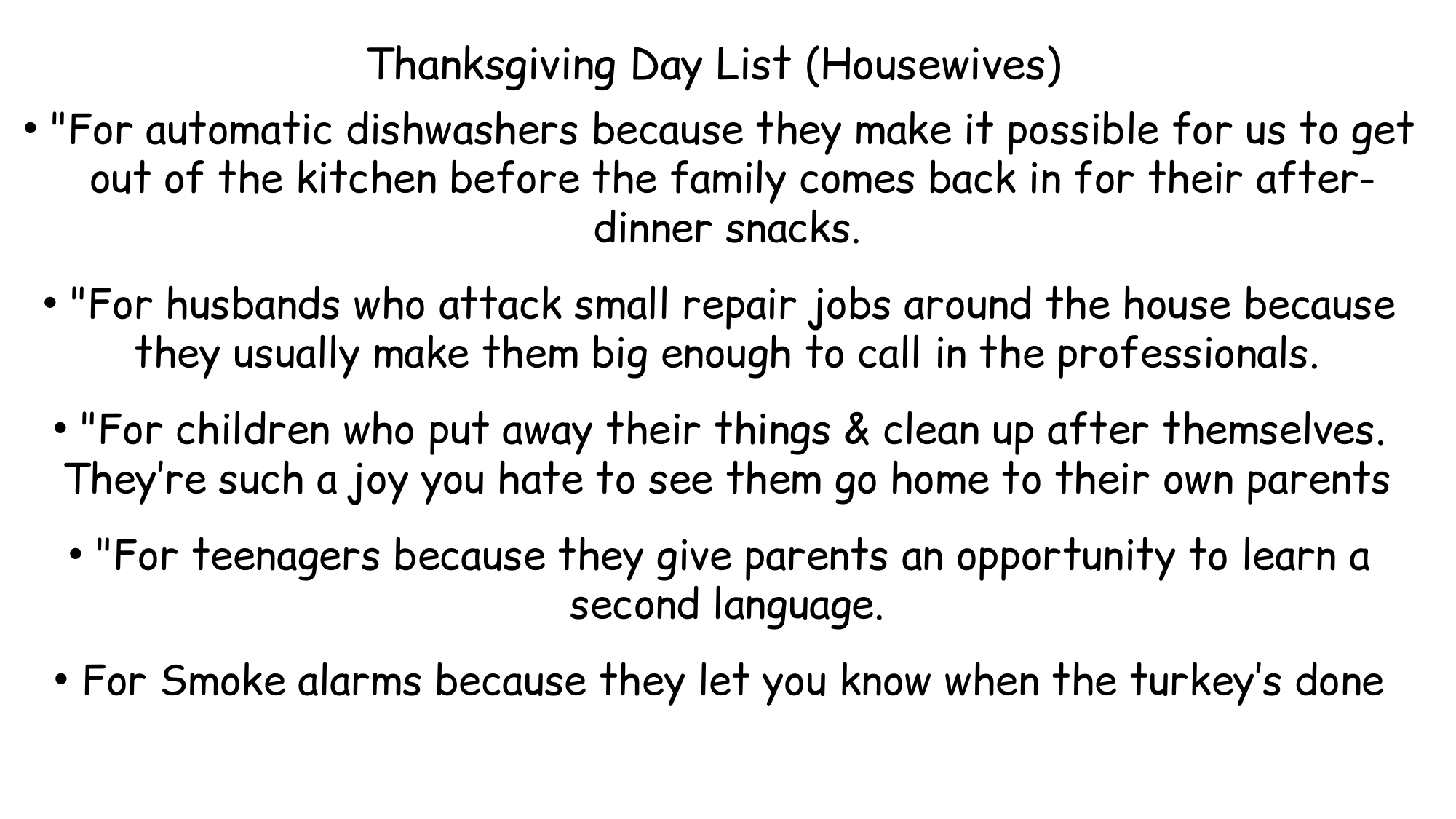

Thanksgiving Day List (Housewives)
"For automatic dishwashers because they make it possible for us to get out of the kitchen before the family comes back in for their after-dinner snacks.
"For husbands who attack small repair jobs around the house because they usually make them big enough to call in the professionals.
"For children who put away their things & clean up after themselves. They’re such a joy you hate to see them go home to their own parents
"For teenagers because they give parents an opportunity to learn a second language.
For Smoke alarms because they let you know when the turkey’s done